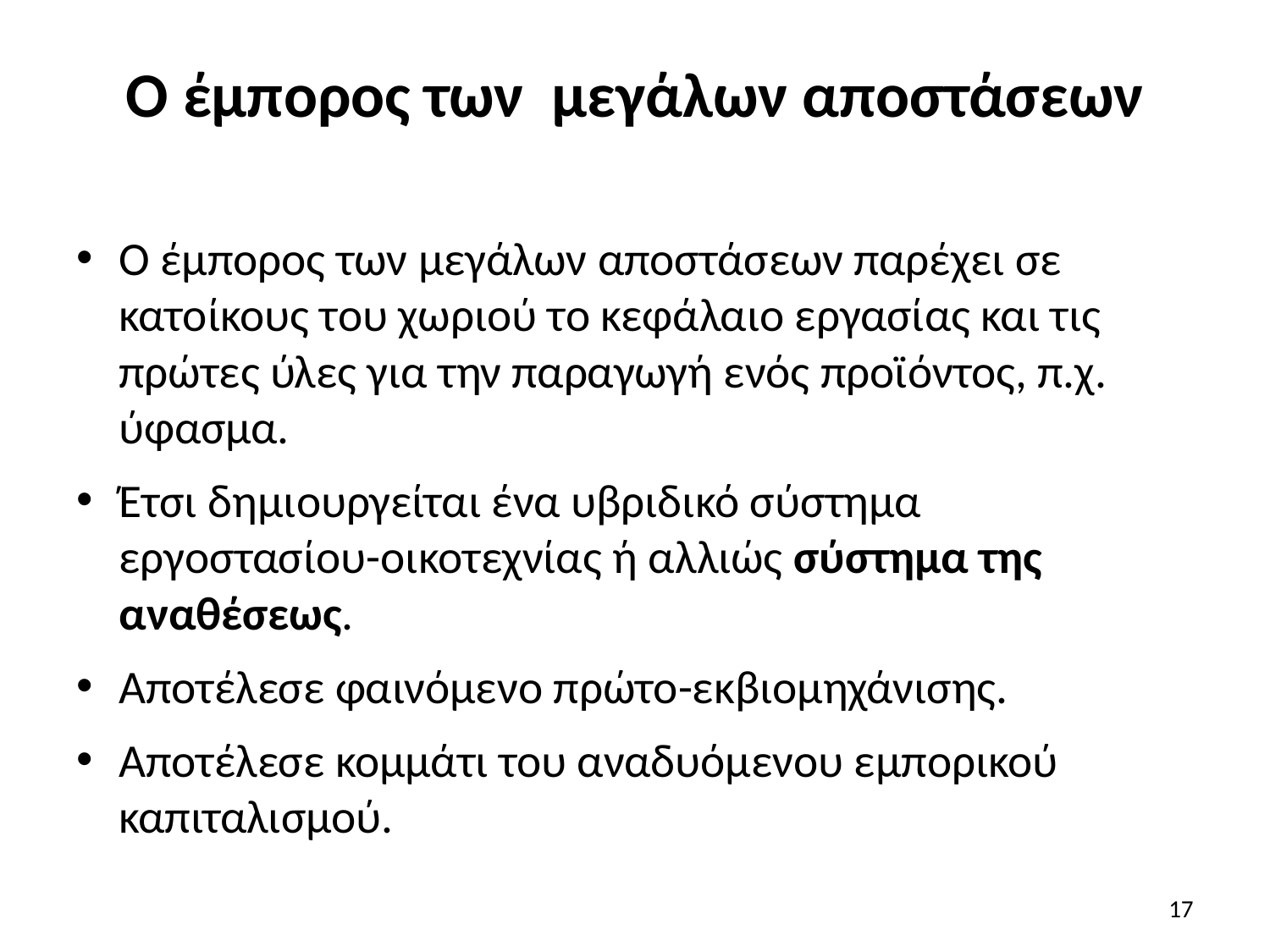

# Ο έμπορος των  μεγάλων αποστάσεων
Ο έμπορος των μεγάλων αποστάσεων παρέχει σε κατοίκους του χωριού το κεφάλαιο εργασίας και τις πρώτες ύλες για την παραγωγή ενός προϊόντος, π.χ. ύφασμα.
Έτσι δημιουργείται ένα υβριδικό σύστημα εργοστασίου-οικοτεχνίας ή αλλιώς σύστημα της αναθέσεως.
Αποτέλεσε φαινόμενο πρώτο-εκβιομηχάνισης.
Αποτέλεσε κομμάτι του αναδυόμενου εμπορικού καπιταλισμού.

17